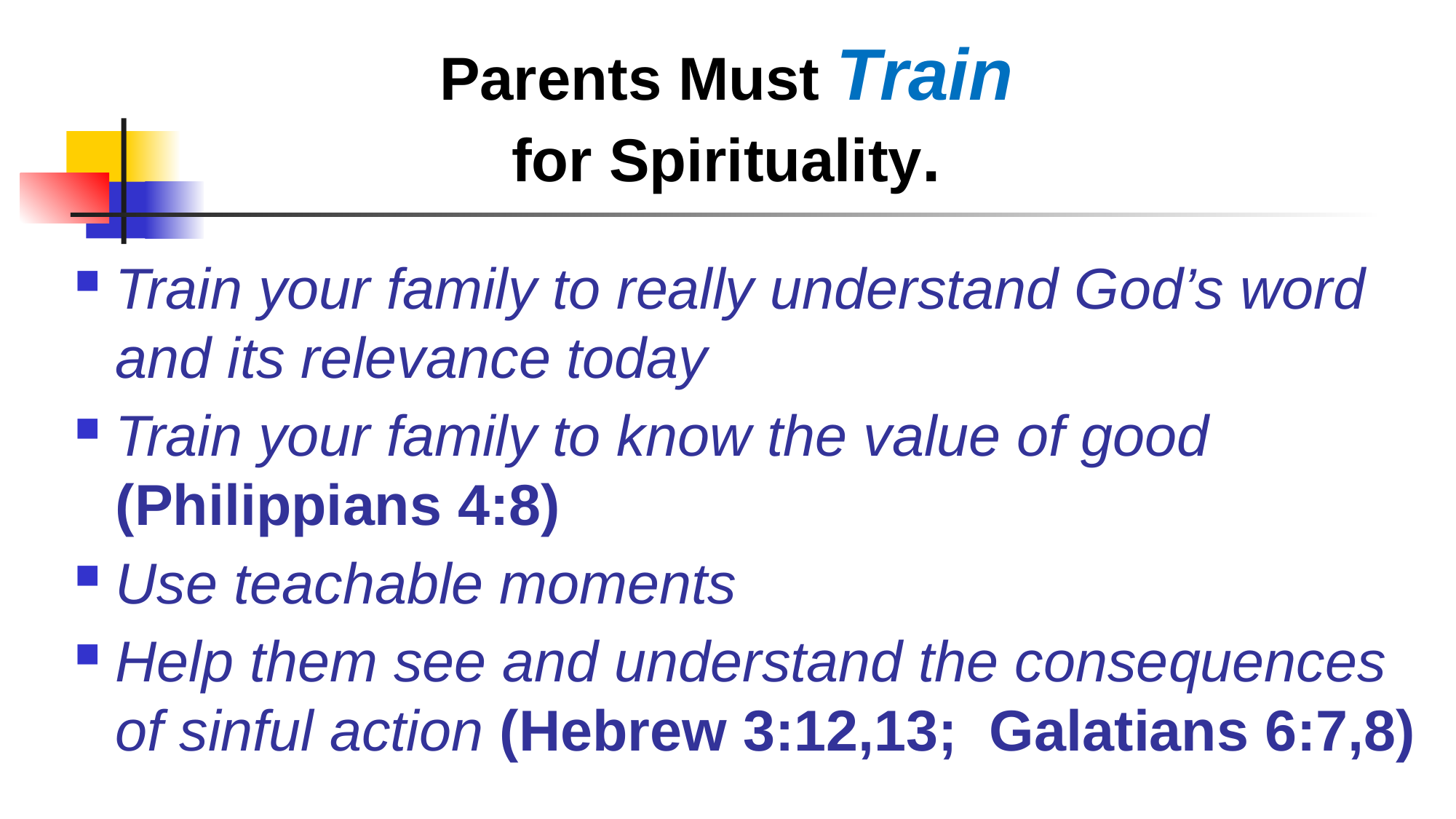

# Parents Must Train for Spirituality.
Train your family to really understand God’s word and its relevance today
Train your family to know the value of good  (Philippians 4:8)
Use teachable moments
Help them see and understand the consequences of sinful action (Hebrew 3:12,13;  Galatians 6:7,8)